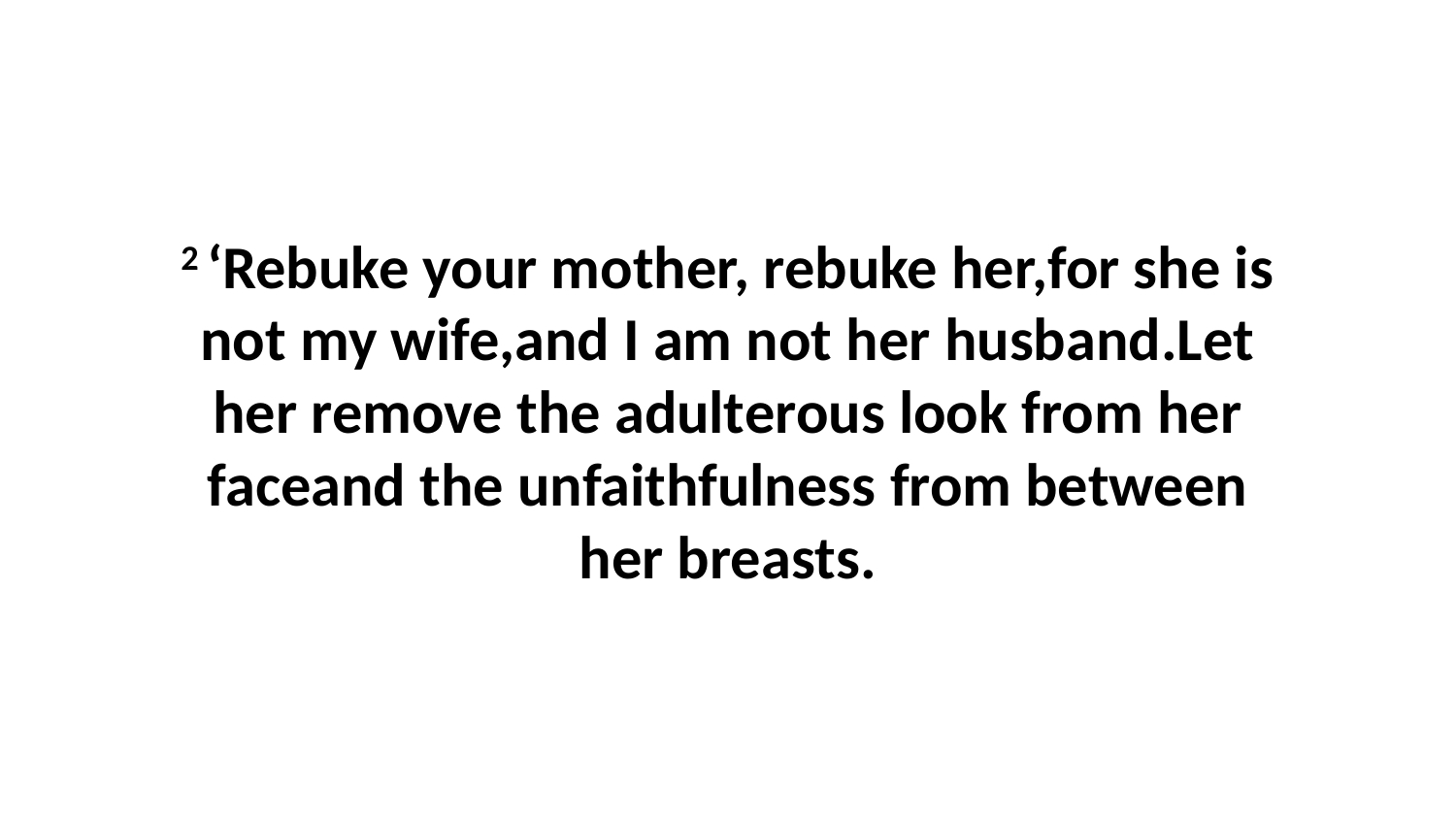

2 ‘Rebuke your mother, rebuke her,for she is not my wife,and I am not her husband.Let her remove the adulterous look from her faceand the unfaithfulness from between her breasts.